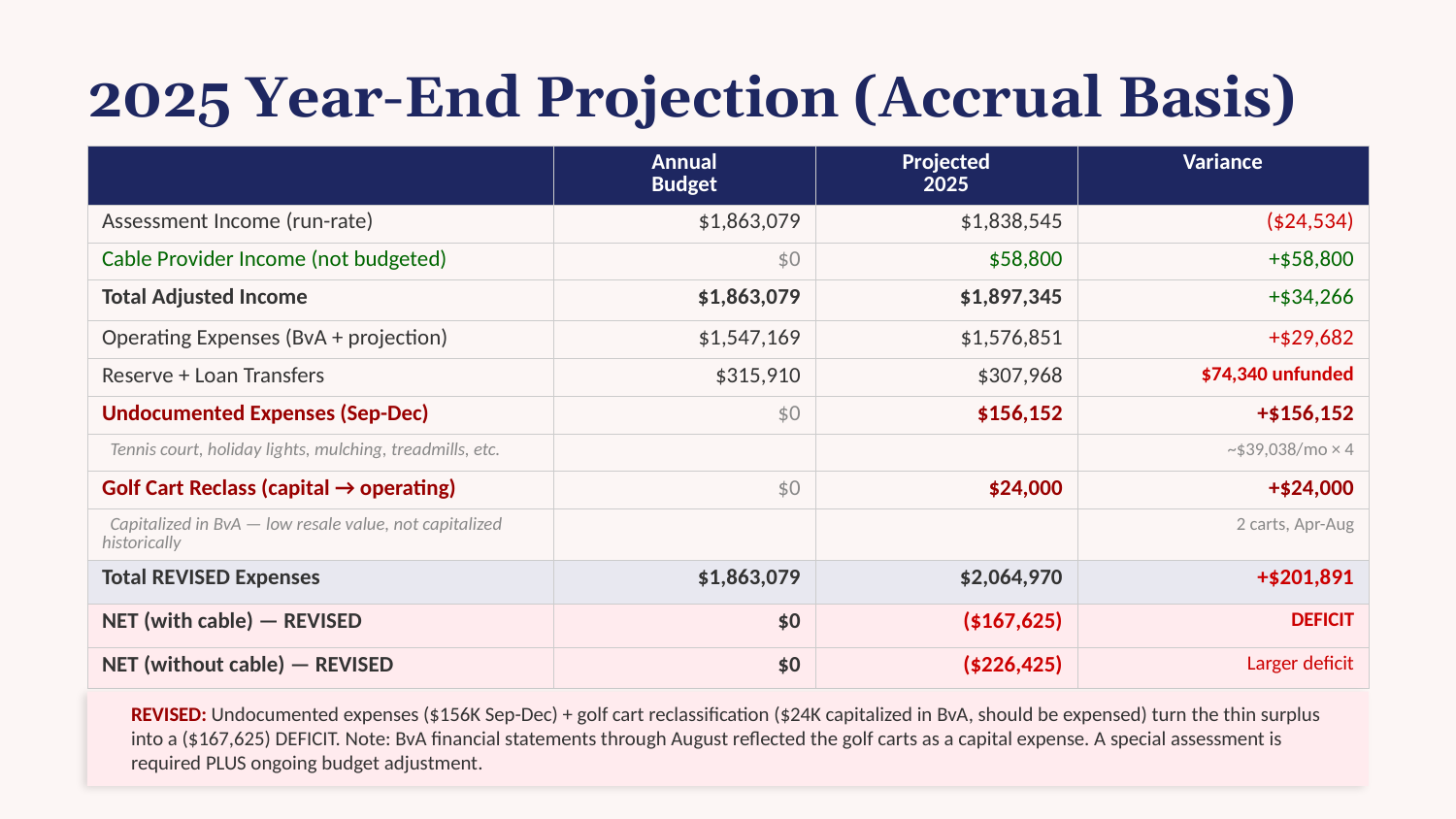

2025 Year-End Projection (Accrual Basis)
|  | Annual Budget | Projected 2025 | Variance |
| --- | --- | --- | --- |
| Assessment Income (run-rate) | $1,863,079 | $1,838,545 | ($24,534) |
| Cable Provider Income (not budgeted) | $0 | $58,800 | +$58,800 |
| Total Adjusted Income | $1,863,079 | $1,897,345 | +$34,266 |
| Operating Expenses (BvA + projection) | $1,547,169 | $1,576,851 | +$29,682 |
| Reserve + Loan Transfers | $315,910 | $307,968 | $74,340 unfunded |
| Undocumented Expenses (Sep-Dec) | $0 | $156,152 | +$156,152 |
| Tennis court, holiday lights, mulching, treadmills, etc. |  |  | ~$39,038/mo × 4 |
| Golf Cart Reclass (capital → operating) | $0 | $24,000 | +$24,000 |
| Capitalized in BvA — low resale value, not capitalized historically |  |  | 2 carts, Apr-Aug |
| Total REVISED Expenses | $1,863,079 | $2,064,970 | +$201,891 |
| NET (with cable) — REVISED | $0 | ($167,625) | DEFICIT |
| NET (without cable) — REVISED | $0 | ($226,425) | Larger deficit |

REVISED: Undocumented expenses ($156K Sep-Dec) + golf cart reclassification ($24K capitalized in BvA, should be expensed) turn the thin surplus into a ($167,625) DEFICIT. Note: BvA financial statements through August reflected the golf carts as a capital expense. A special assessment is required PLUS ongoing budget adjustment.